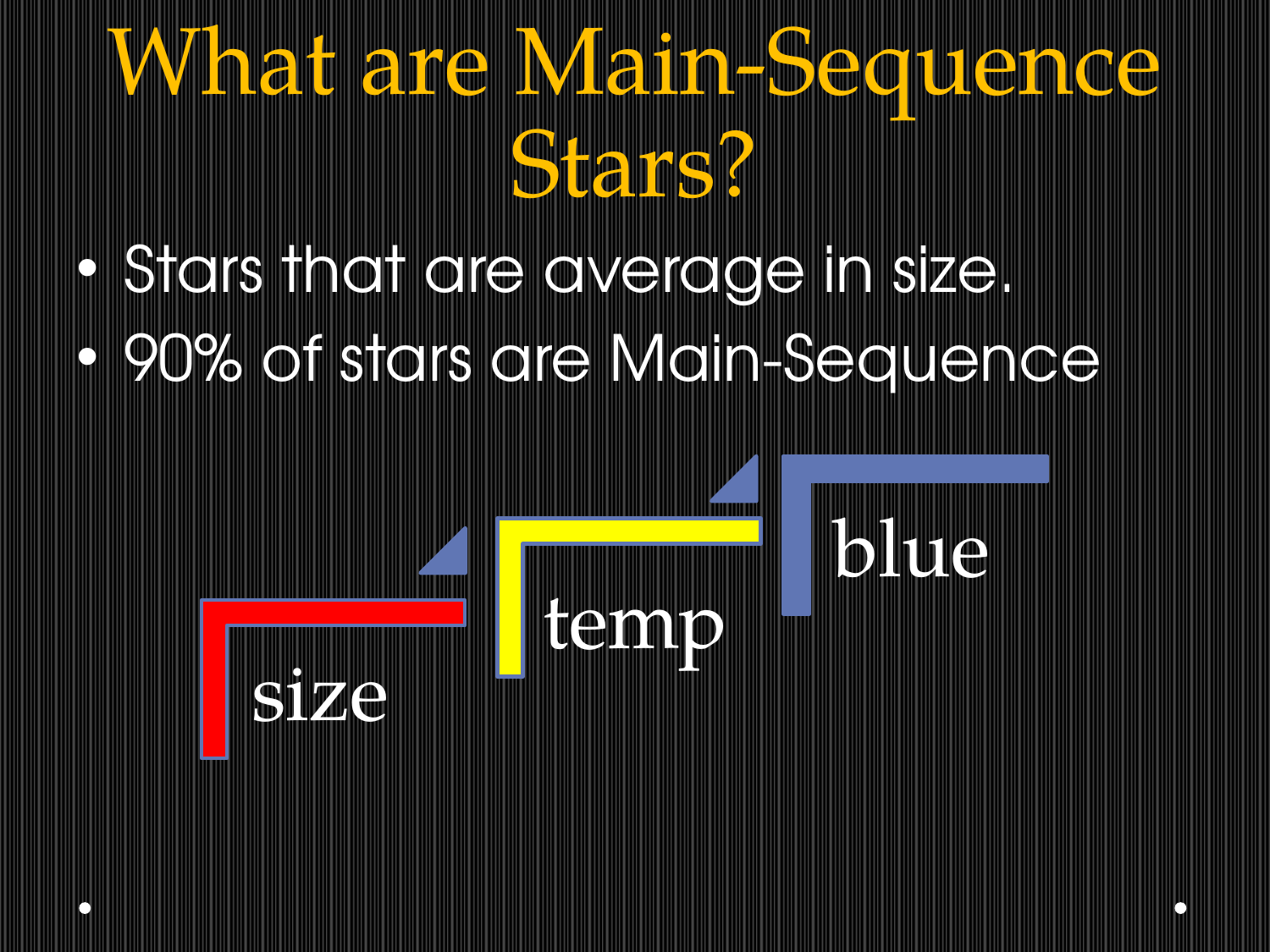

# What are Main-Sequence Stars?
Stars that are average in size.
90% of stars are Main-Sequence

size
temp
blue